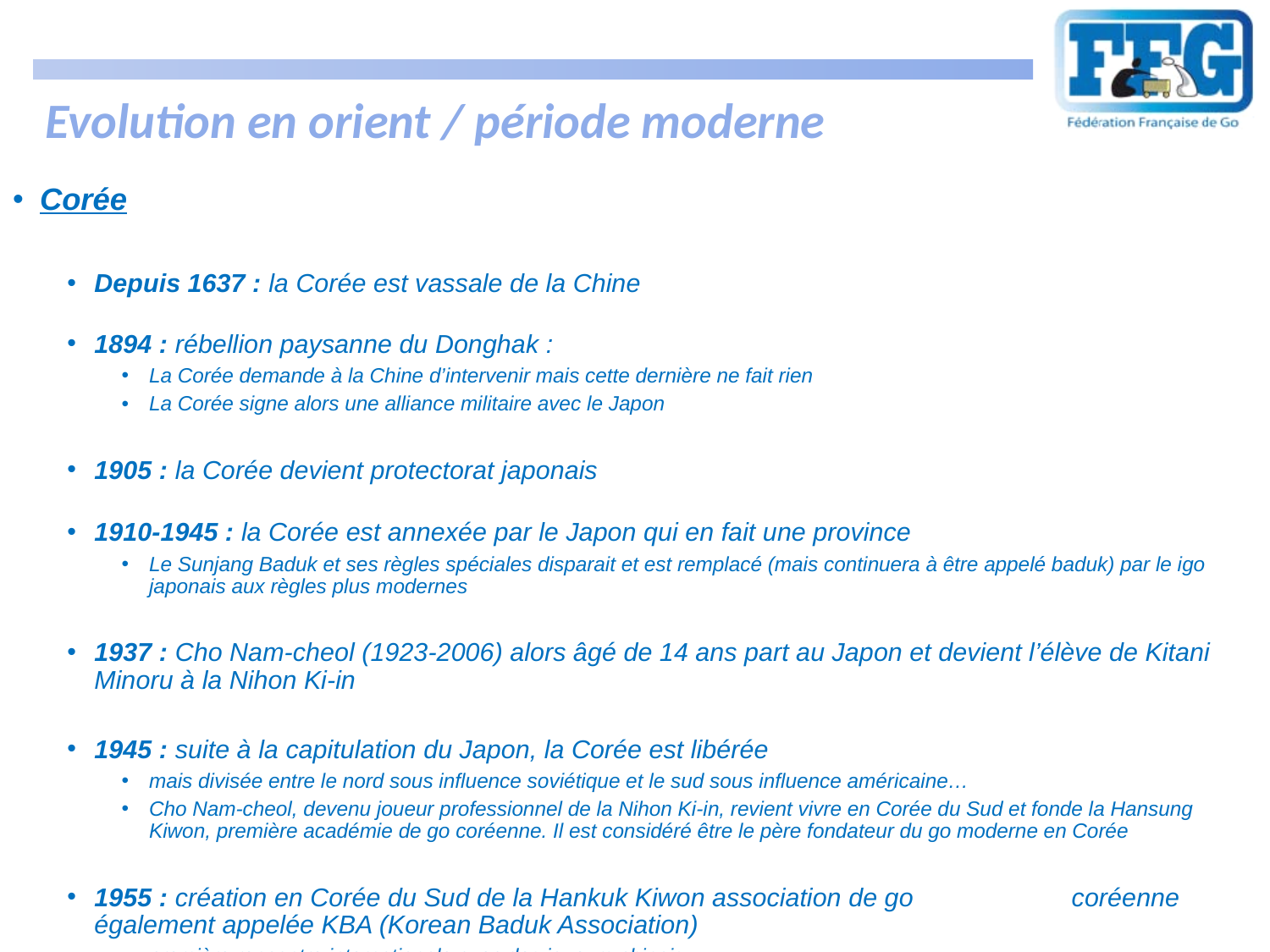

# Evolution en orient / période moderne
Corée

Depuis 1637 : la Corée est vassale de la Chine

1894 : rébellion paysanne du Donghak :
La Corée demande à la Chine d’intervenir mais cette dernière ne fait rien
La Corée signe alors une alliance militaire avec le Japon

1905 : la Corée devient protectorat japonais

1910-1945 : la Corée est annexée par le Japon qui en fait une province
Le Sunjang Baduk et ses règles spéciales disparait et est remplacé (mais continuera à être appelé baduk) par le igo japonais aux règles plus modernes

1937 : Cho Nam-cheol (1923-2006) alors âgé de 14 ans part au Japon et devient l’élève de Kitani Minoru à la Nihon Ki-in

1945 : suite à la capitulation du Japon, la Corée est libérée
mais divisée entre le nord sous influence soviétique et le sud sous influence américaine…
Cho Nam-cheol, devenu joueur professionnel de la Nihon Ki-in, revient vivre en Corée du Sud et fonde la Hansung Kiwon, première académie de go coréenne. Il est considéré être le père fondateur du go moderne en Corée

1955 : création en Corée du Sud de la Hankuk Kiwon association de go 	       	       coréenne également appelée KBA (Korean Baduk Association)
première rencontre internationale avec des joueurs chinois.